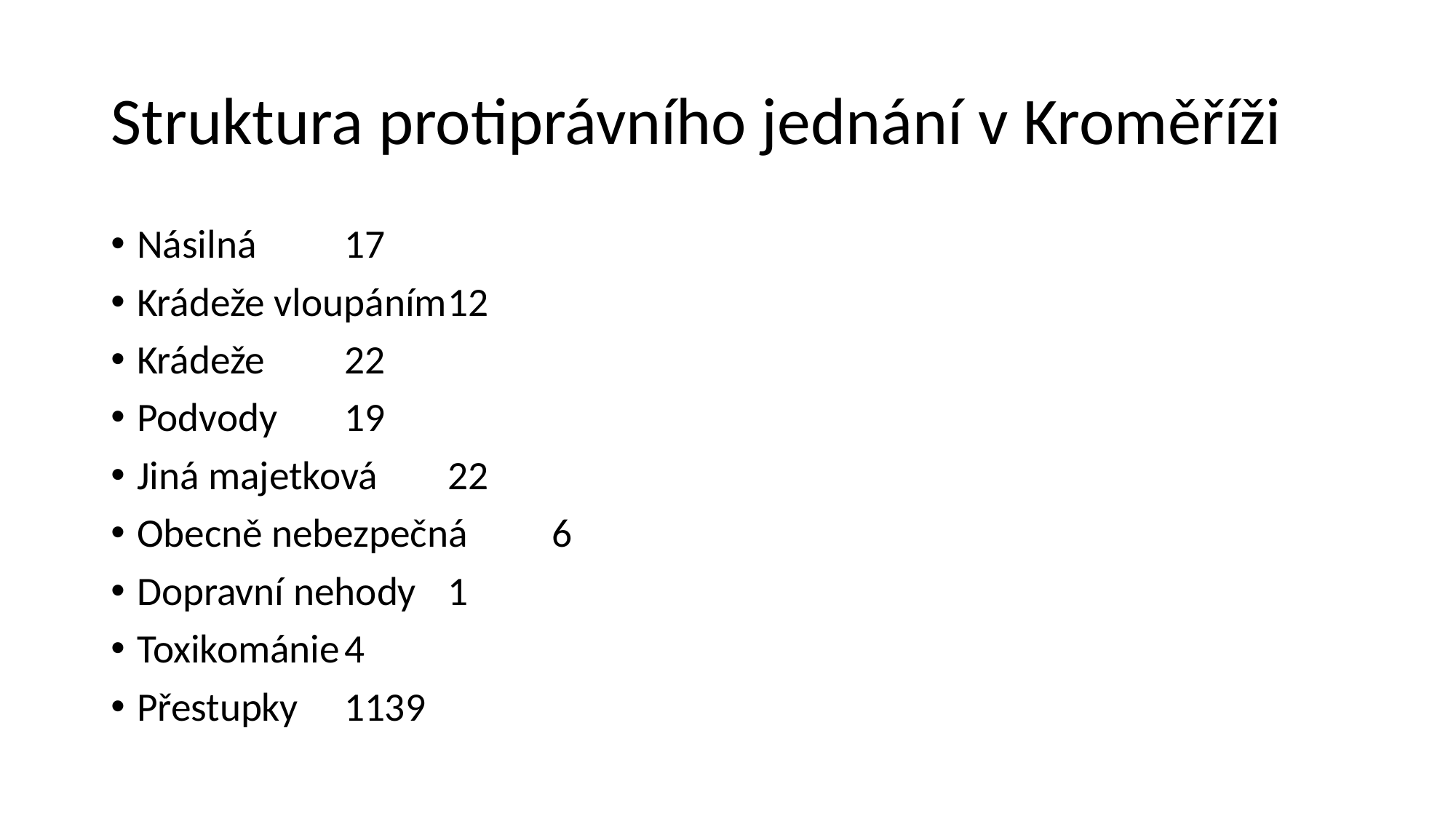

# Struktura protiprávního jednání v Kroměříži
Násilná			17
Krádeže vloupáním	12
Krádeže 			22
Podvody 			19
Jiná majetková 		22
Obecně nebezpečná 	6
Dopravní nehody 	1
Toxikománie		4
Přestupky 			1139